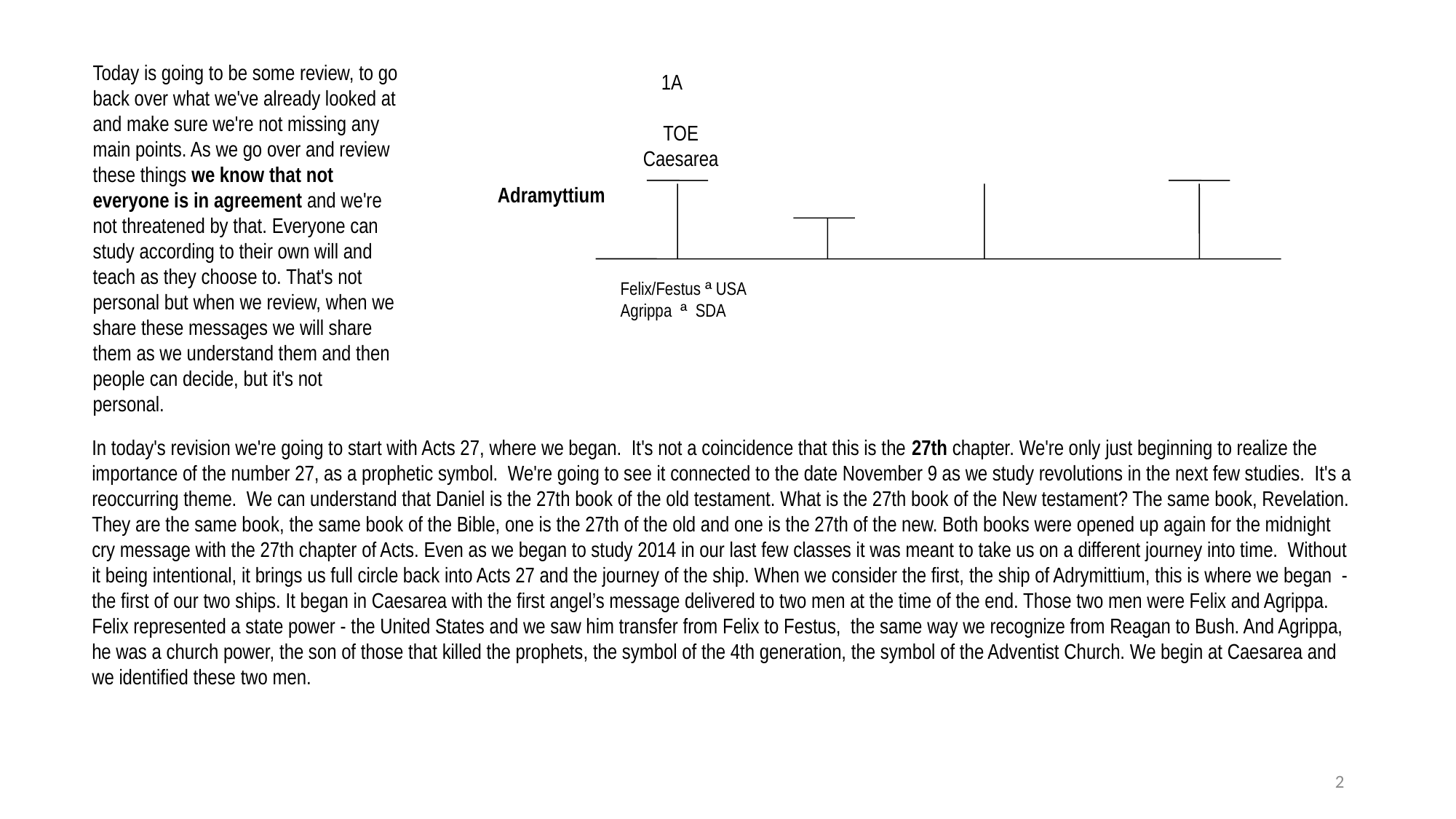

Today is going to be some review, to go back over what we've already looked at and make sure we're not missing any main points. As we go over and review these things we know that not everyone is in agreement and we're not threatened by that. Everyone can study according to their own will and teach as they choose to. That's not personal but when we review, when we share these messages we will share them as we understand them and then people can decide, but it's not personal.

1A
TOE
Caesarea
Adramyttium

Felix/Festus ª USA
Agrippa  ª  SDA
In today's revision we're going to start with Acts 27, where we began.  It's not a coincidence that this is the 27th chapter. We're only just beginning to realize the importance of the number 27, as a prophetic symbol.  We're going to see it connected to the date November 9 as we study revolutions in the next few studies.  It's a reoccurring theme.  We can understand that Daniel is the 27th book of the old testament. What is the 27th book of the New testament? The same book, Revelation. They are the same book, the same book of the Bible, one is the 27th of the old and one is the 27th of the new. Both books were opened up again for the midnight cry message with the 27th chapter of Acts. Even as we began to study 2014 in our last few classes it was meant to take us on a different journey into time.  Without it being intentional, it brings us full circle back into Acts 27 and the journey of the ship. When we consider the first, the ship of Adrymittium, this is where we began  -  the first of our two ships. It began in Caesarea with the first angel’s message delivered to two men at the time of the end. Those two men were Felix and Agrippa. Felix represented a state power - the United States and we saw him transfer from Felix to Festus,  the same way we recognize from Reagan to Bush. And Agrippa, he was a church power, the son of those that killed the prophets, the symbol of the 4th generation, the symbol of the Adventist Church. We begin at Caesarea and we identified these two men.
2